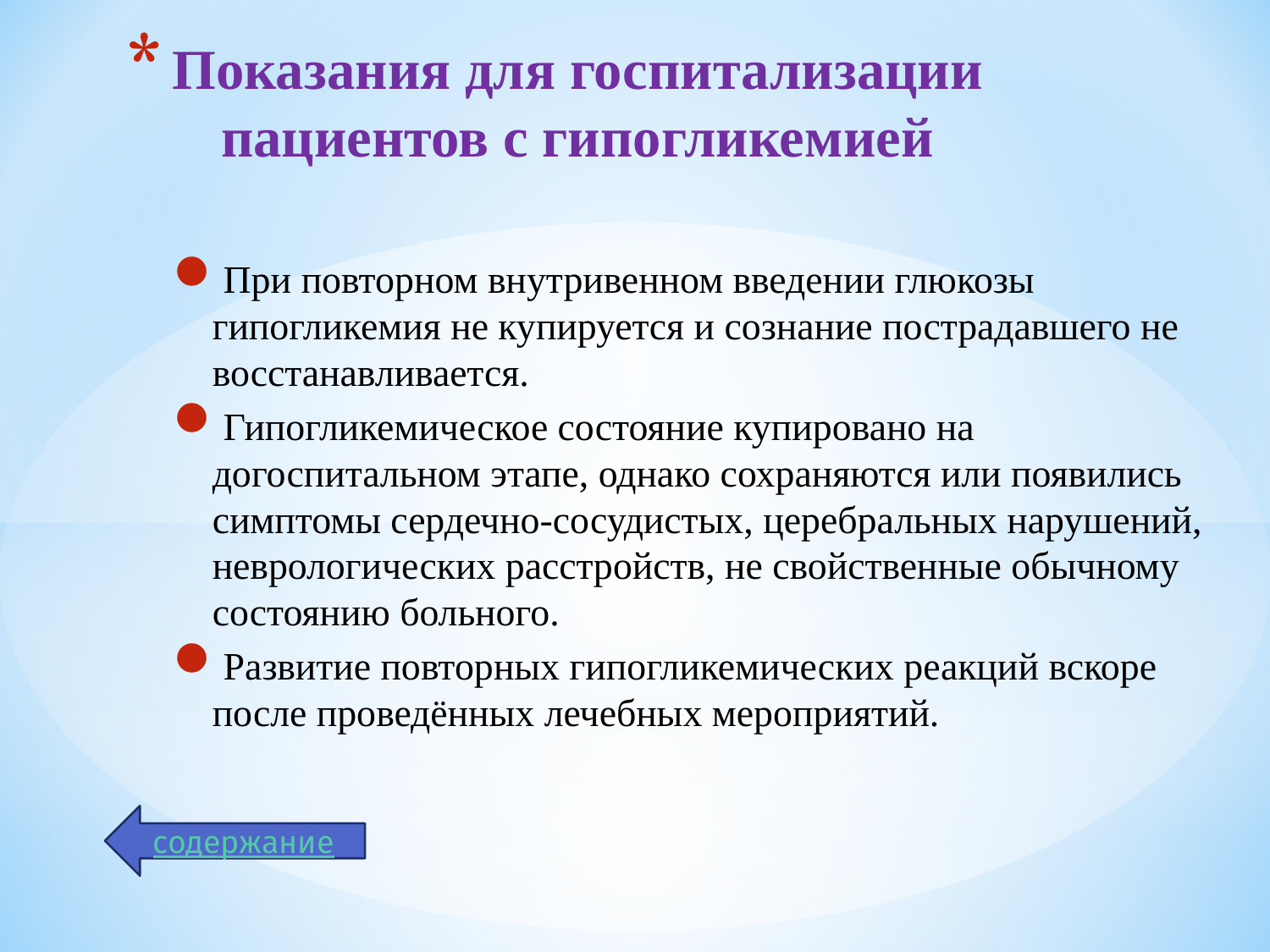

# Показания для госпитализации пациентов с гипогликемией
При повторном внутривенном введении глюкозы гипогликемия не купируется и сознание пострадавшего не восстанавливается.
Гипогликемическое состояние купировано на догоспитальном этапе, однако сохраняются или появились симптомы сердечно-сосудистых, церебральных нарушений, неврологических расстройств, не свойственные обычному состоянию больного.
Развитие повторных гипогликемических реакций вскоре после проведённых лечебных мероприятий.

содержание